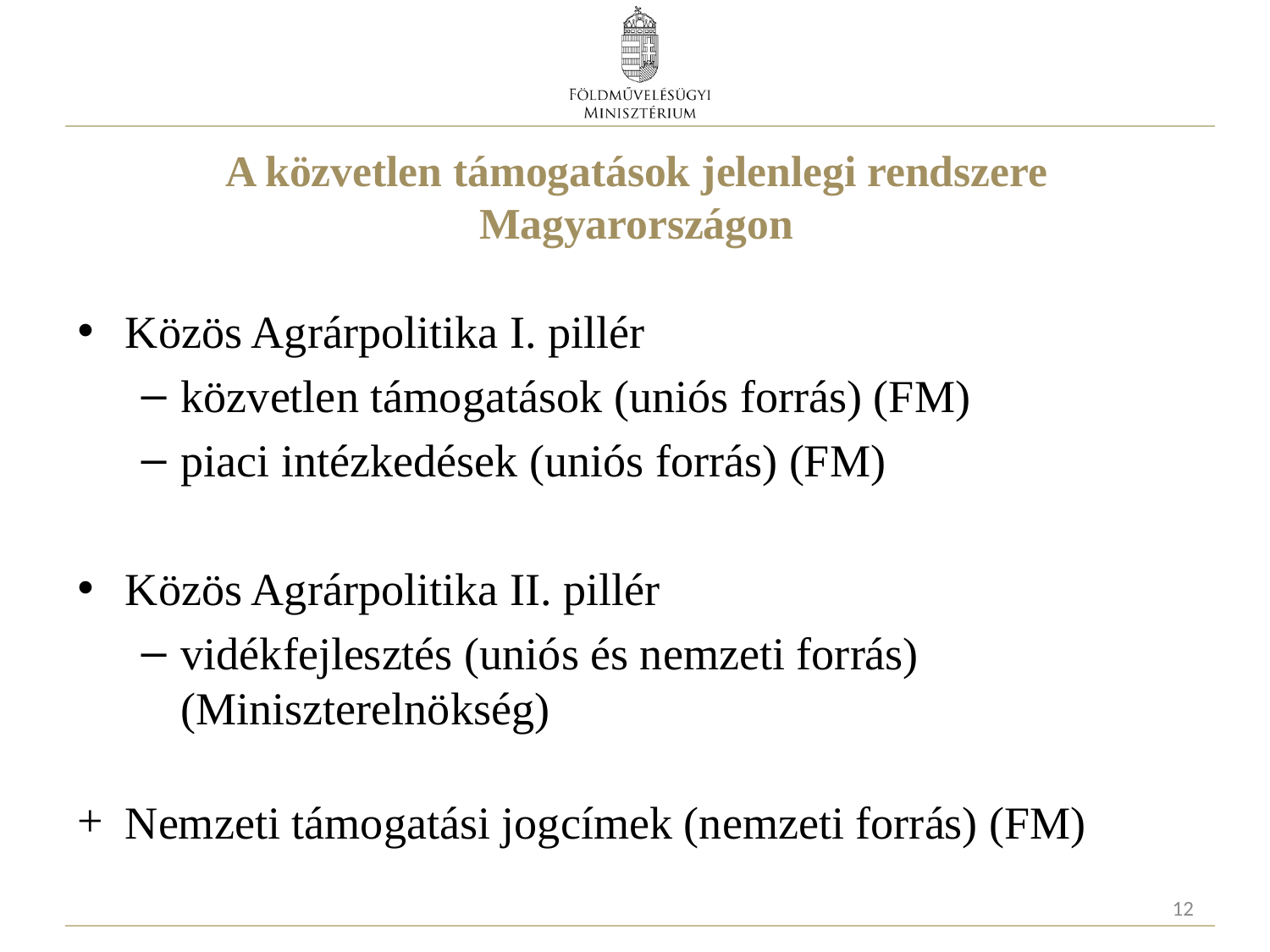

# A közvetlen támogatások jelenlegi rendszere Magyarországon
Közös Agrárpolitika I. pillér
közvetlen támogatások (uniós forrás) (FM)
piaci intézkedések (uniós forrás) (FM)

Közös Agrárpolitika II. pillér
vidékfejlesztés (uniós és nemzeti forrás) (Miniszterelnökség)

Nemzeti támogatási jogcímek (nemzeti forrás) (FM)

12